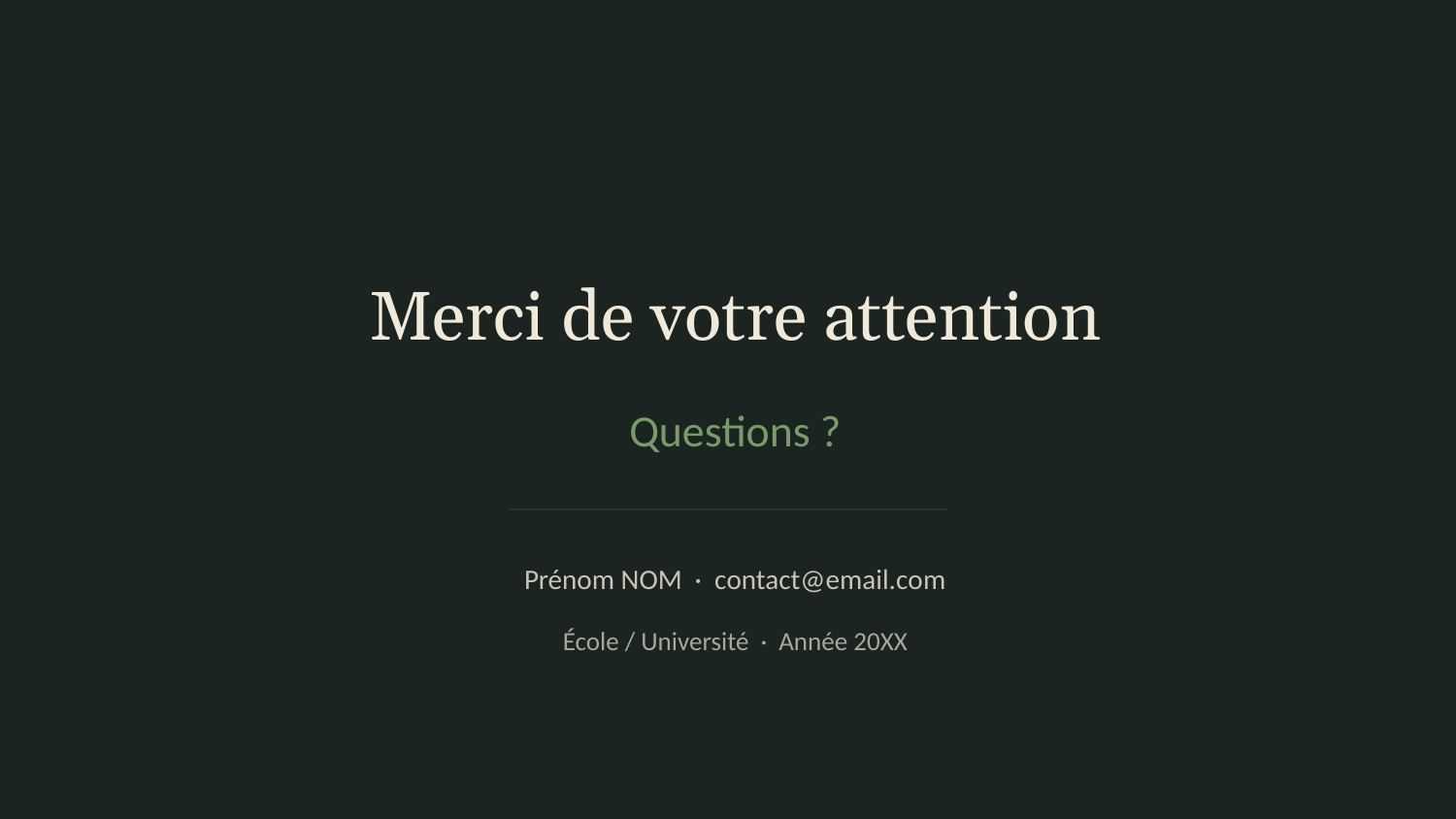

Merci de votre attention
Questions ?

Prénom NOM  ·  contact@email.com
École / Université  ·  Année 20XX